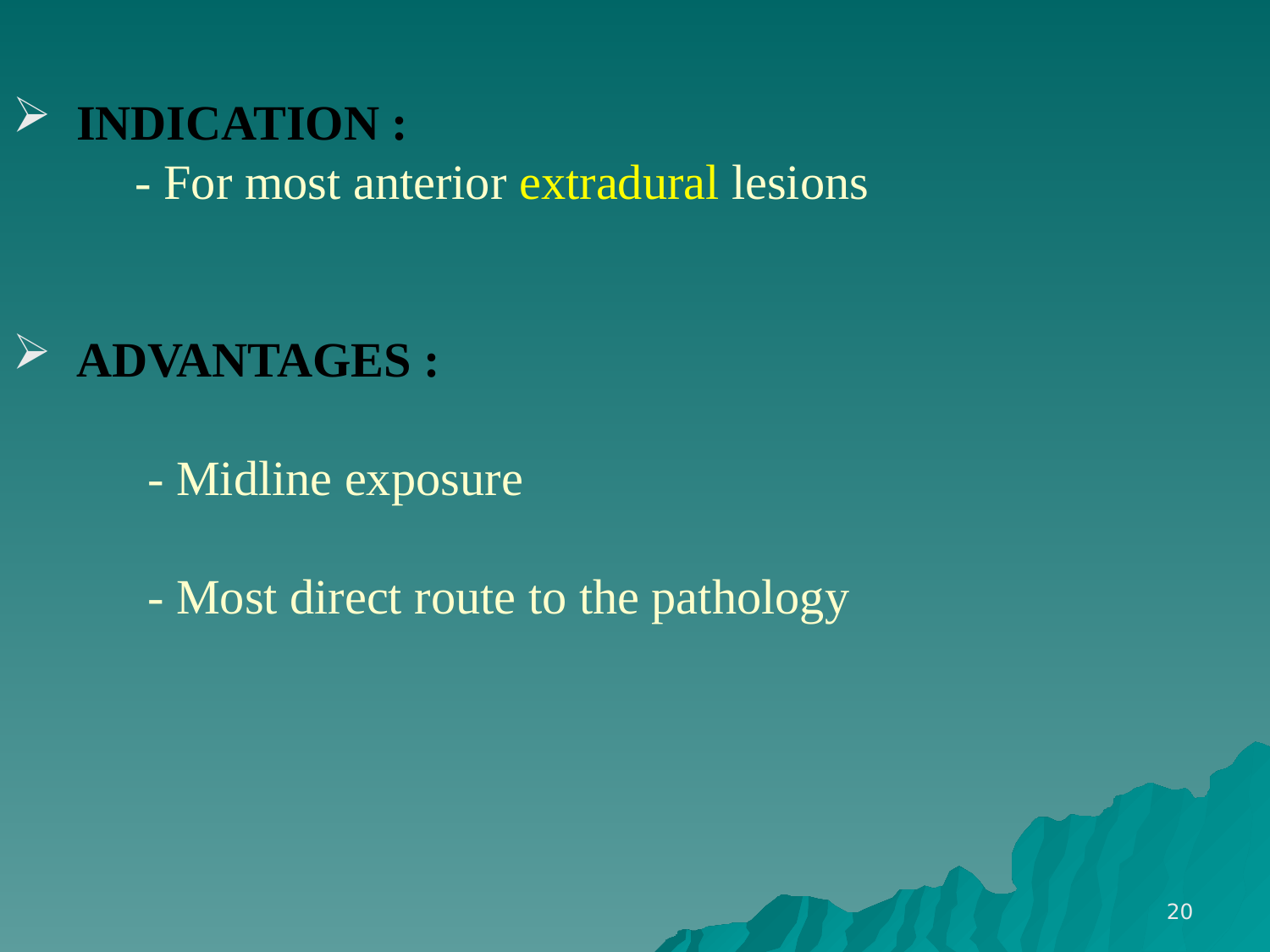

INDICATION :
          - For most anterior extradural lesions

  ADVANTAGES :

           - Midline exposure

           - Most direct route to the pathology

20